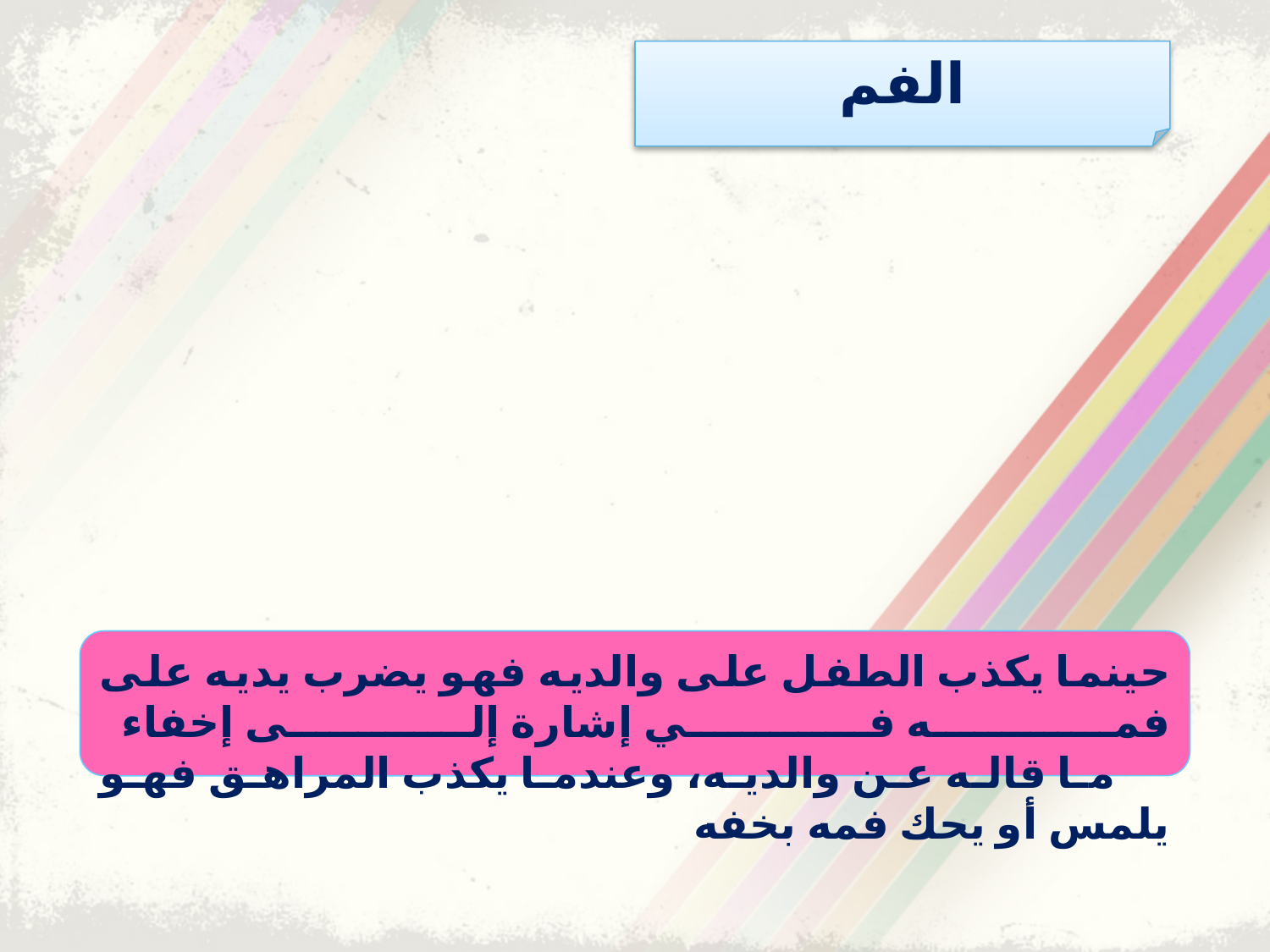

الفم
حينما يكذب الطفل على والديه فهو يضرب يديه على فمه في إشارة إلى إخفاء
     ما قاله عن والديه، وعندما يكذب المراهق فهو يلمس أو يحك فمه بخفه